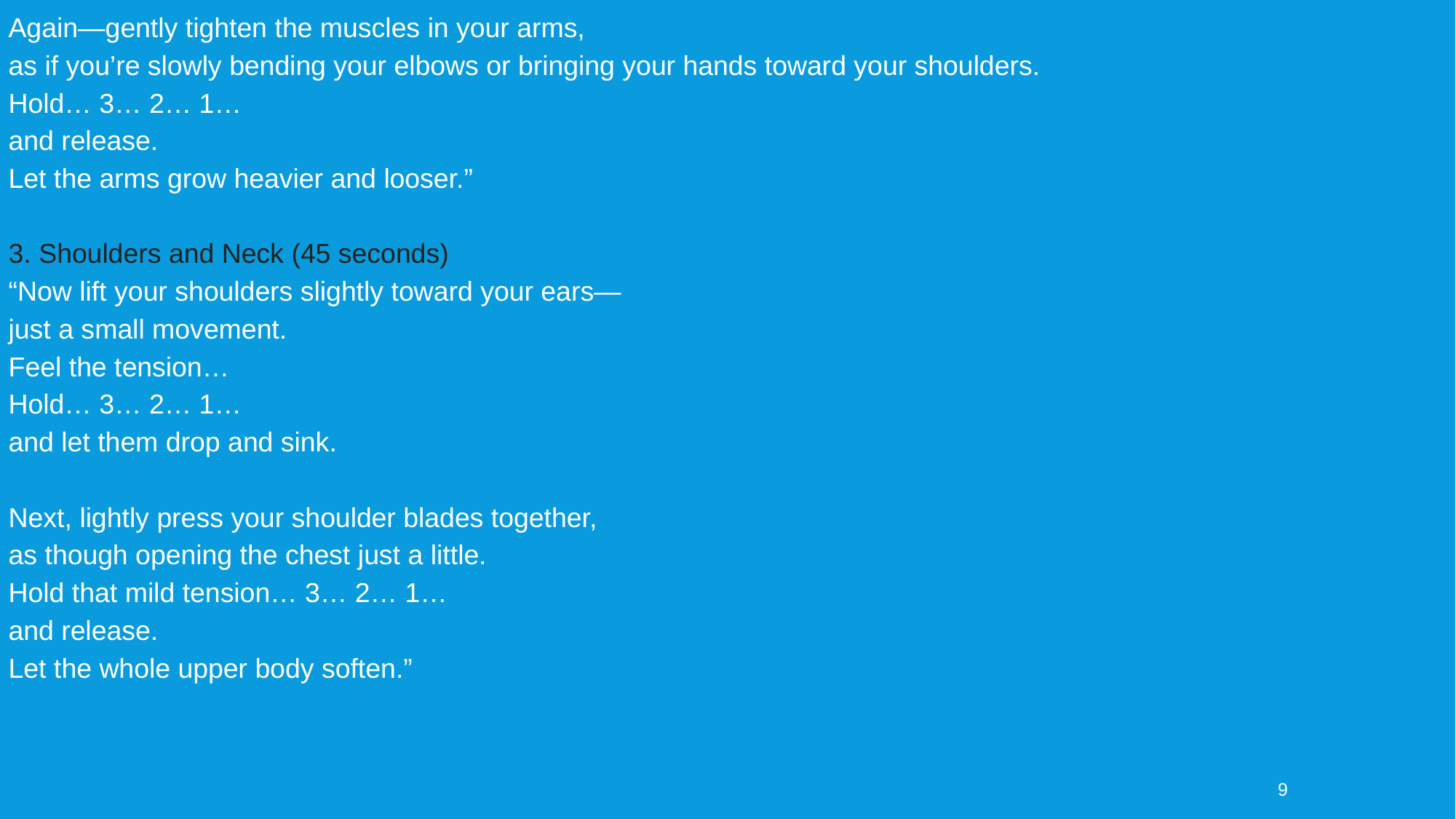

Again—gently tighten the muscles in your arms,
as if you’re slowly bending your elbows or bringing your hands toward your shoulders.
Hold… 3… 2… 1…
and release.
Let the arms grow heavier and looser.”
3. Shoulders and Neck (45 seconds)
“Now lift your shoulders slightly toward your ears—
just a small movement.
Feel the tension…
Hold… 3… 2… 1…
and let them drop and sink.
Next, lightly press your shoulder blades together,
as though opening the chest just a little.
Hold that mild tension… 3… 2… 1…
and release.
Let the whole upper body soften.”
9